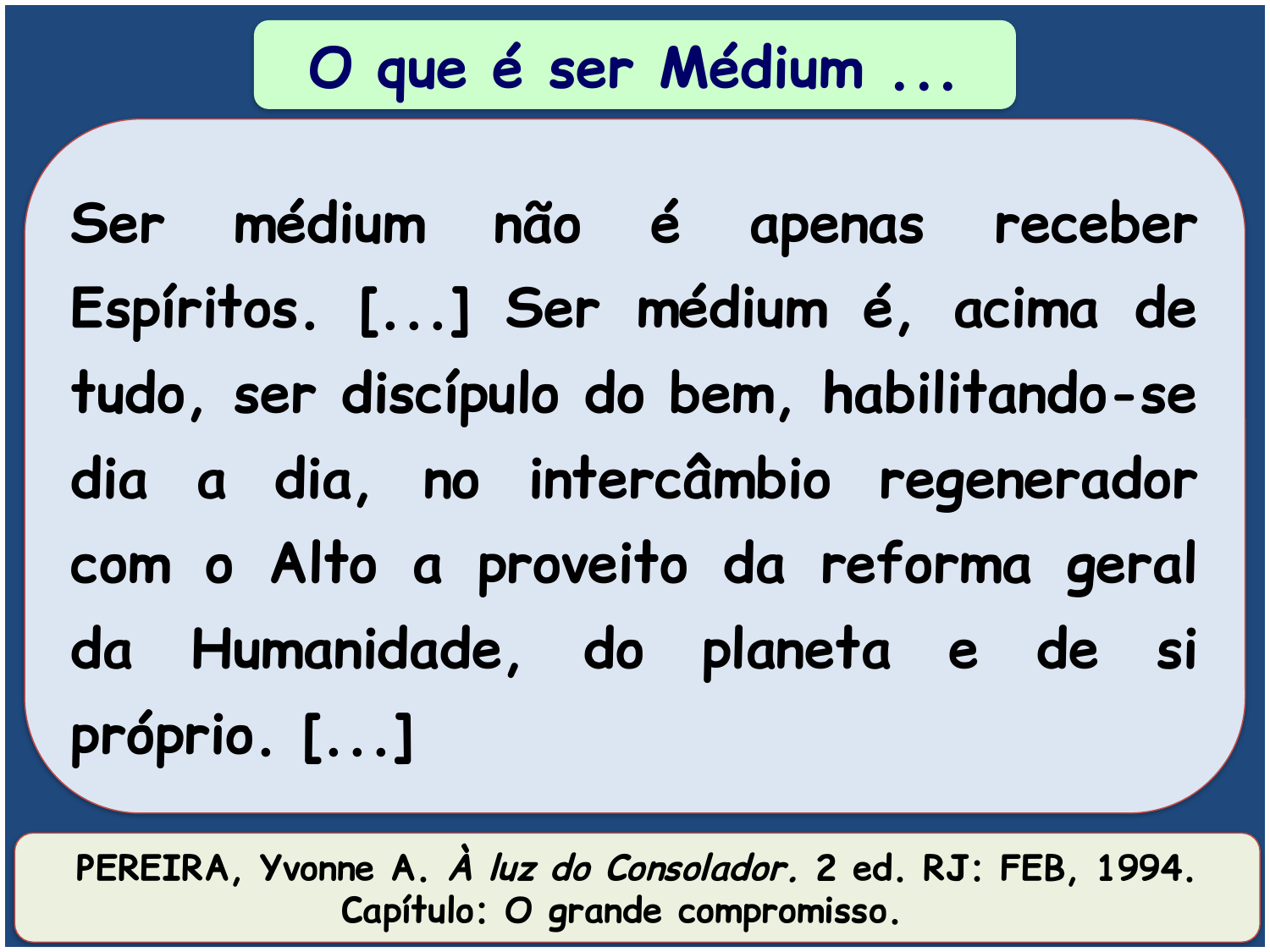

O que é ser Médium ...
Ser médium não é apenas receber Espíritos. [...] Ser médium é, acima de tudo, ser discípulo do bem, habilitando-se dia a dia, no intercâmbio regenerador com o Alto a proveito da reforma geral da Humanidade, do planeta e de si próprio. [...]
PEREIRA, Yvonne A. À luz do Consolador. 2 ed. RJ: FEB, 1994. Capítulo: O grande compromisso.